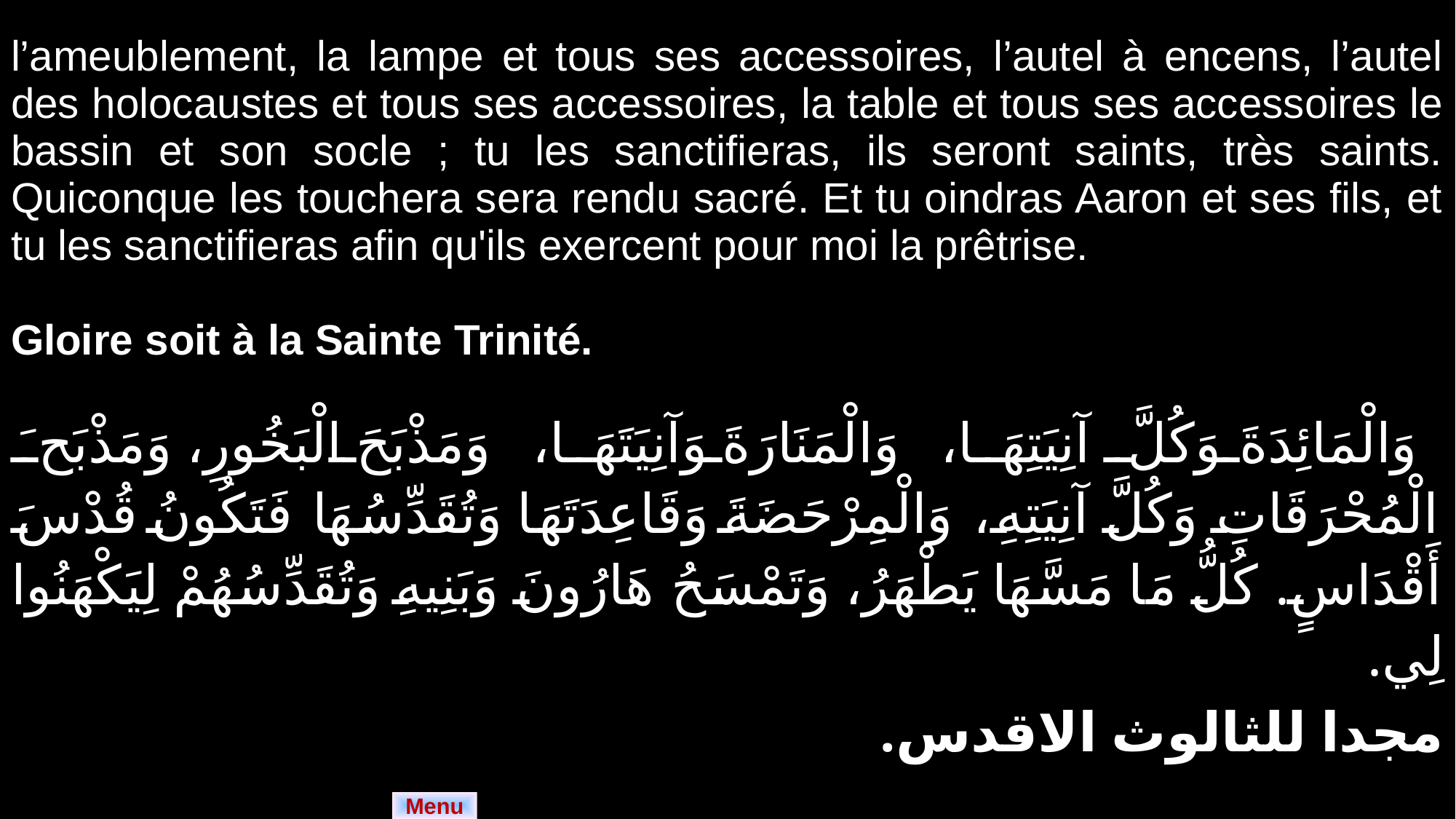

| l’ameublement, la lampe et tous ses accessoires, l’autel à encens, l’autel des holocaustes et tous ses accessoires, la table et tous ses accessoires le bassin et son socle ; tu les sanctifieras, ils seront saints, très saints. Quiconque les touchera sera rendu sacré. Et tu oindras Aaron et ses fils, et tu les sanctifieras afin qu'ils exercent pour moi la prêtrise. Gloire soit à la Sainte Trinité. |
| --- |
| وَالْمَائِدَةَ وَكُلَّ آنِيَتِهَا، وَالْمَنَارَةَ وَآنِيَتَهَا، وَمَذْبَحَ الْبَخُورِ، وَمَذْبَحَ الْمُحْرَقَاتِ وَكُلَّ آنِيَتِهِ، وَالْمِرْحَضَةَ وَقَاعِدَتَهَا وَتُقَدِّسُهَا فَتَكُونُ قُدْسَ أَقْدَاسٍ. كُلُّ مَا مَسَّهَا يَطْهَرُ، وَتَمْسَحُ هَارُونَ وَبَنِيهِ وَتُقَدِّسُهُمْ لِيَكْهَنُوا لِي. مجدا للثالوث الاقدس. |